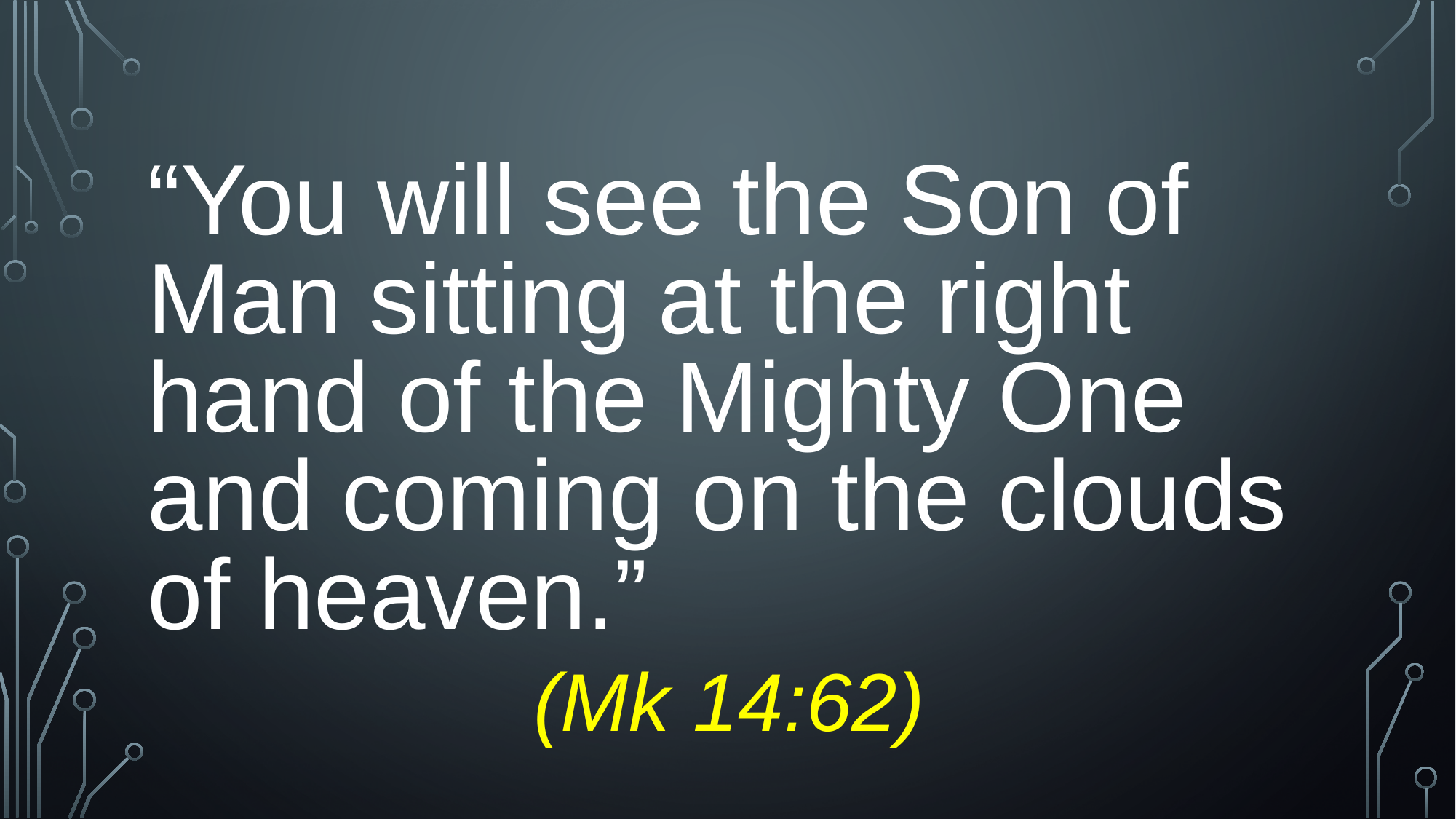

#
“You will see the Son of Man sitting at the right hand of the Mighty One and coming on the clouds of heaven.”
                 (Mk 14:62)